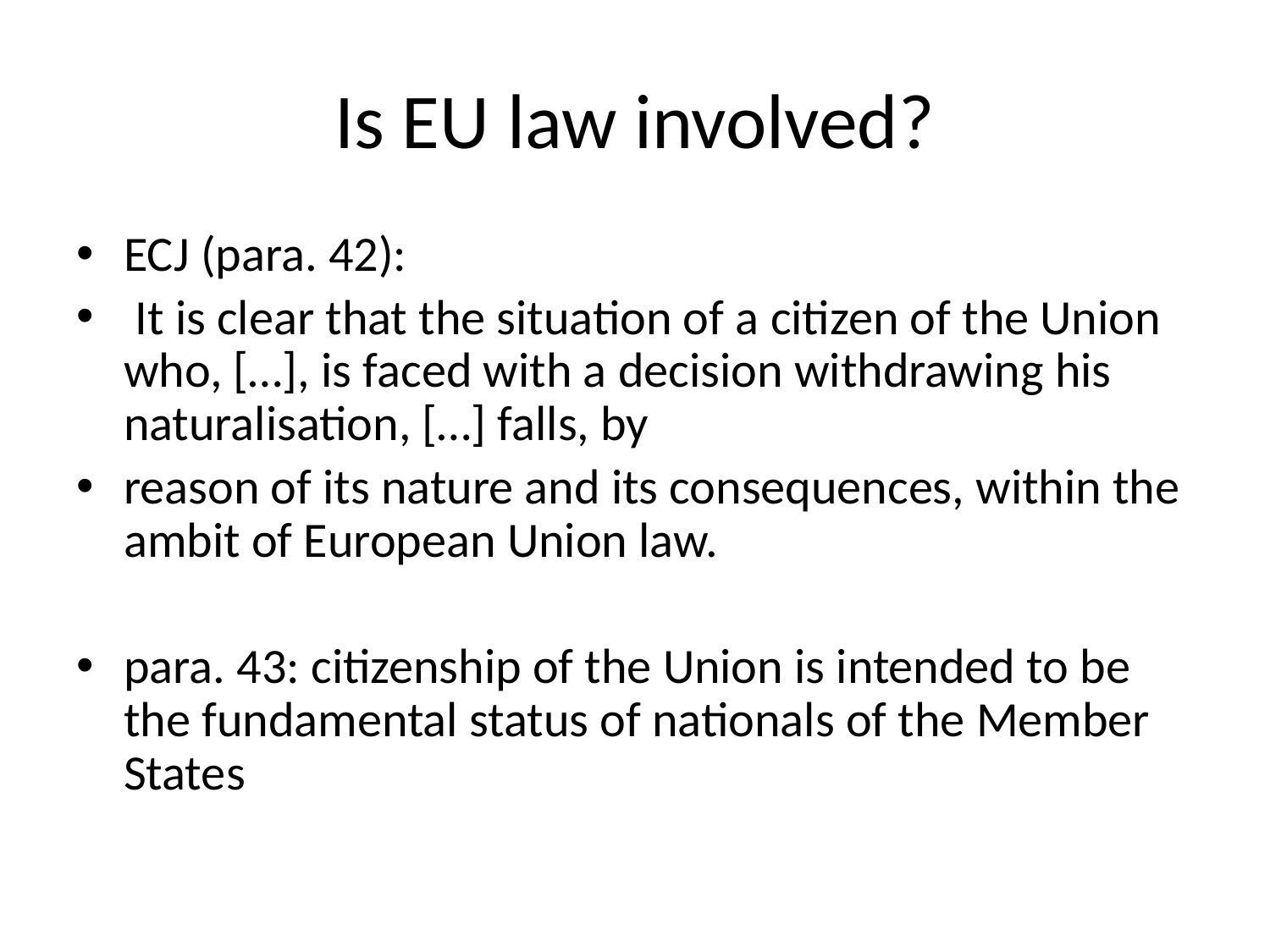

# Is EU law involved?
ECJ (para. 42):
 It is clear that the situation of a citizen of the Union who, […], is faced with a decision withdrawing his naturalisation, […] falls, by
reason of its nature and its consequences, within the ambit of European Union law.

para. 43: citizenship of the Union is intended to be the fundamental status of nationals of the Member States